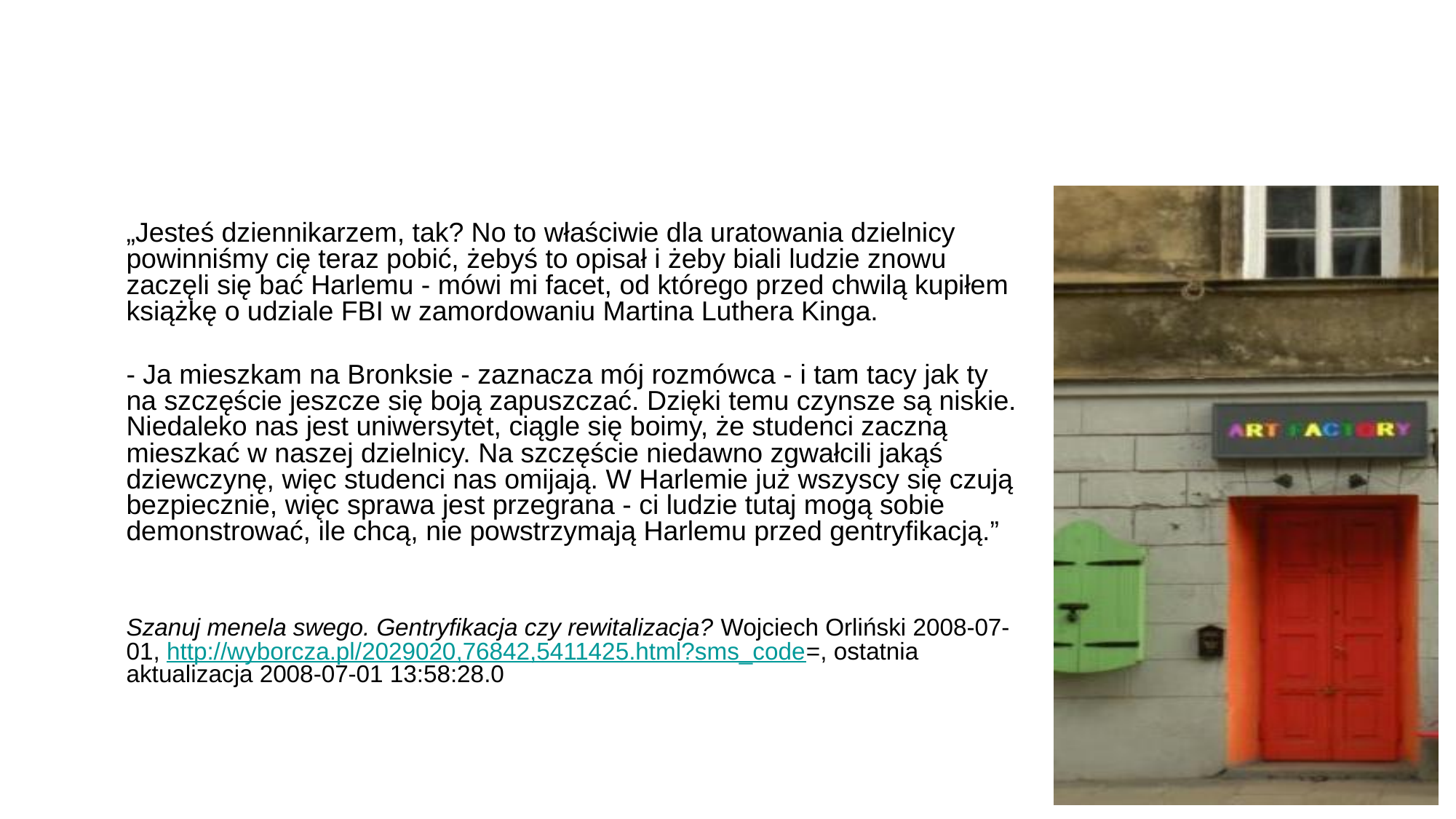

„Jesteś dziennikarzem, tak? No to właściwie dla uratowania dzielnicy powinniśmy cię teraz pobić, żebyś to opisał i żeby biali ludzie znowu zaczęli się bać Harlemu - mówi mi facet, od którego przed chwilą kupiłem książkę o udziale FBI w zamordowaniu Martina Luthera Kinga.

	- Ja mieszkam na Bronksie - zaznacza mój rozmówca - i tam tacy jak ty na szczęście jeszcze się boją zapuszczać. Dzięki temu czynsze są niskie. Niedaleko nas jest uniwersytet, ciągle się boimy, że studenci zaczną mieszkać w naszej dzielnicy. Na szczęście niedawno zgwałcili jakąś dziewczynę, więc studenci nas omijają. W Harlemie już wszyscy się czują bezpiecznie, więc sprawa jest przegrana - ci ludzie tutaj mogą sobie demonstrować, ile chcą, nie powstrzymają Harlemu przed gentryfikacją.”

	Szanuj menela swego. Gentryfikacja czy rewitalizacja? Wojciech Orliński 2008-07-01, http://wyborcza.pl/2029020,76842,5411425.html?sms_code=, ostatnia aktualizacja 2008-07-01 13:58:28.0